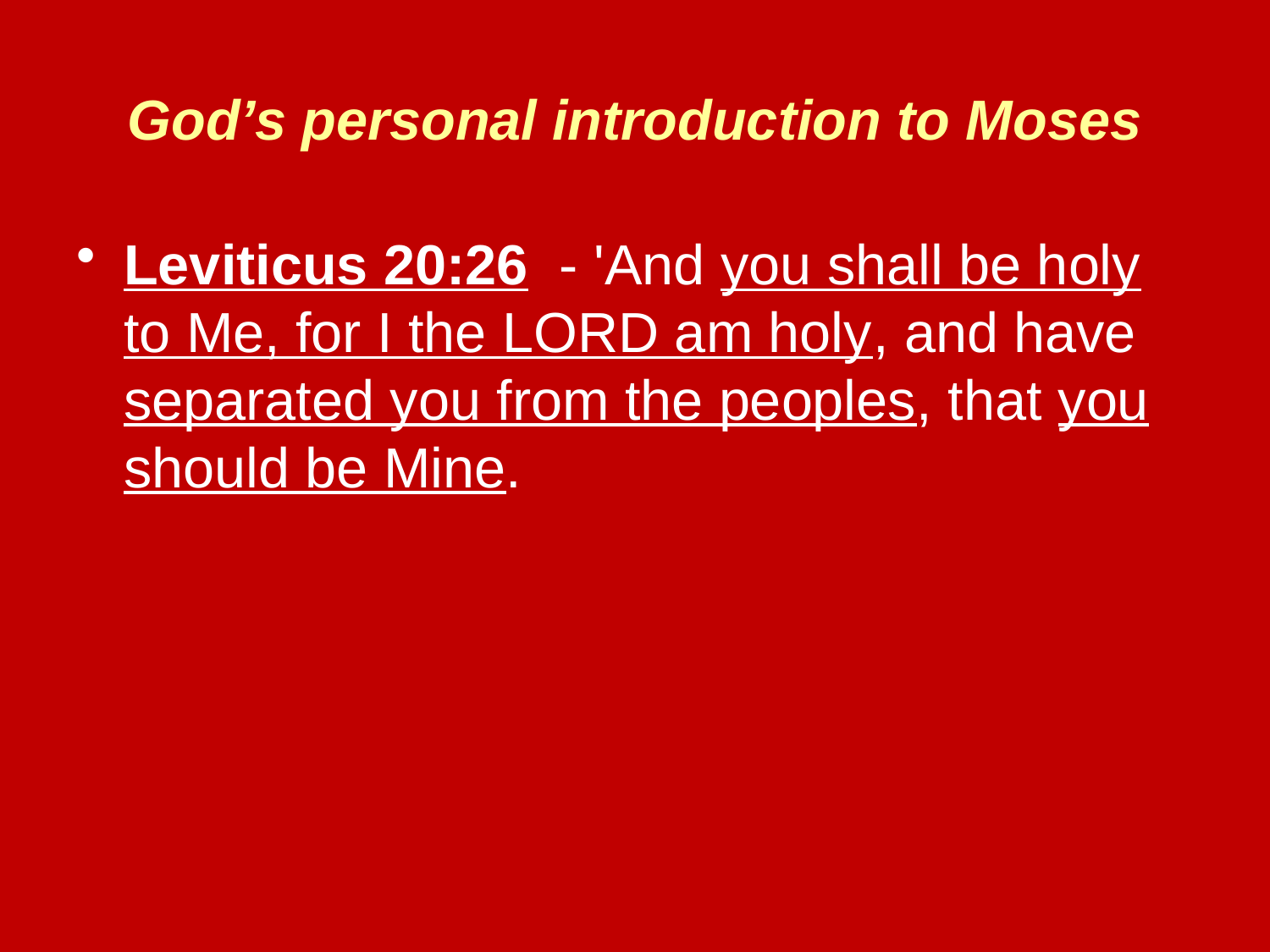

# God’s personal introduction to Moses
Leviticus 20:26  - 'And you shall be holy to Me, for I the LORD am holy, and have separated you from the peoples, that you should be Mine.